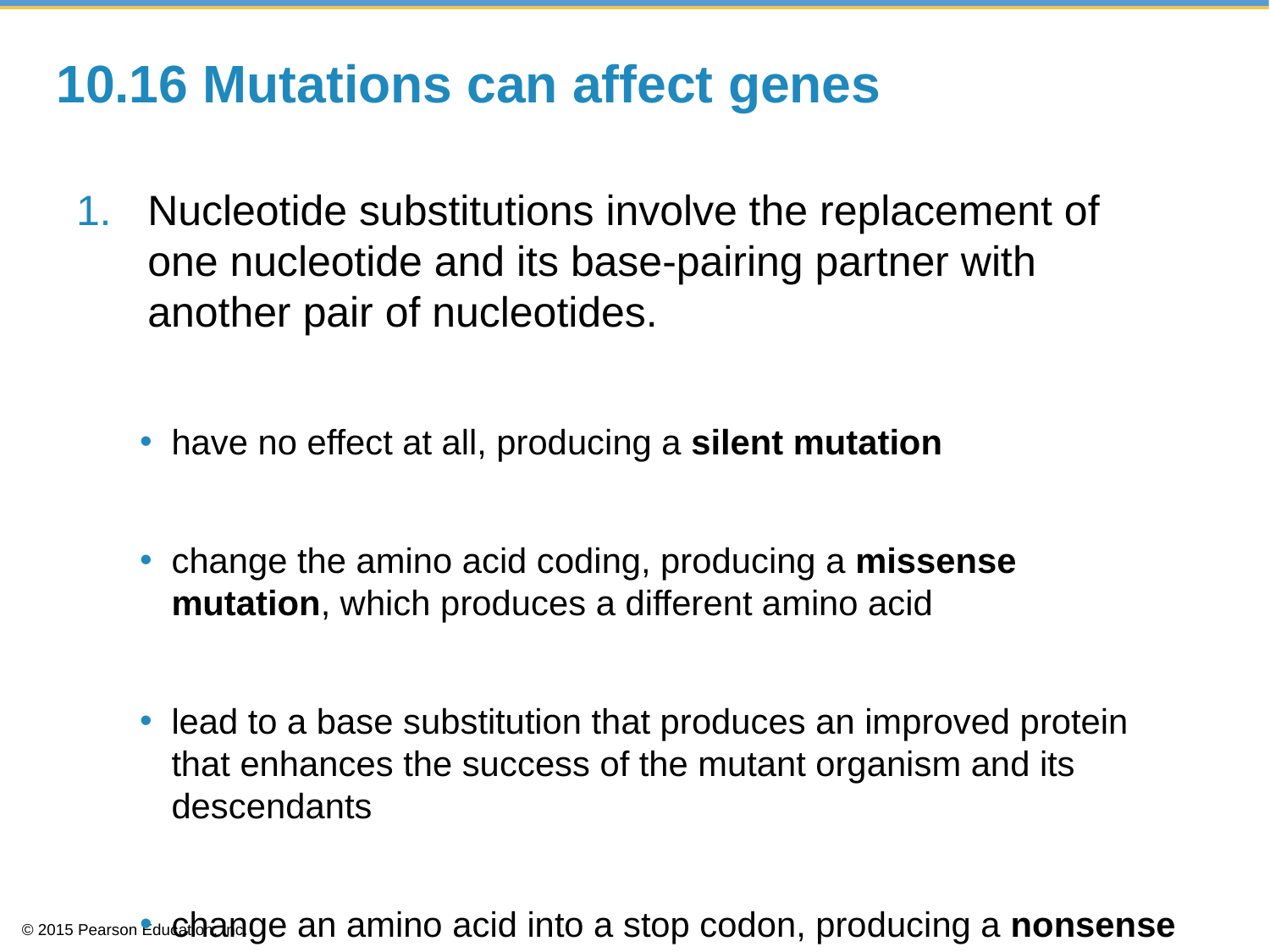

# 10.16 Mutations can affect genes

Nucleotide substitutions involve the replacement of one nucleotide and its base-pairing partner with another pair of nucleotides.

have no effect at all, producing a silent mutation

change the amino acid coding, producing a missense mutation, which produces a different amino acid

lead to a base substitution that produces an improved protein that enhances the success of the mutant organism and its descendants

change an amino acid into a stop codon, producing a nonsense mutation.